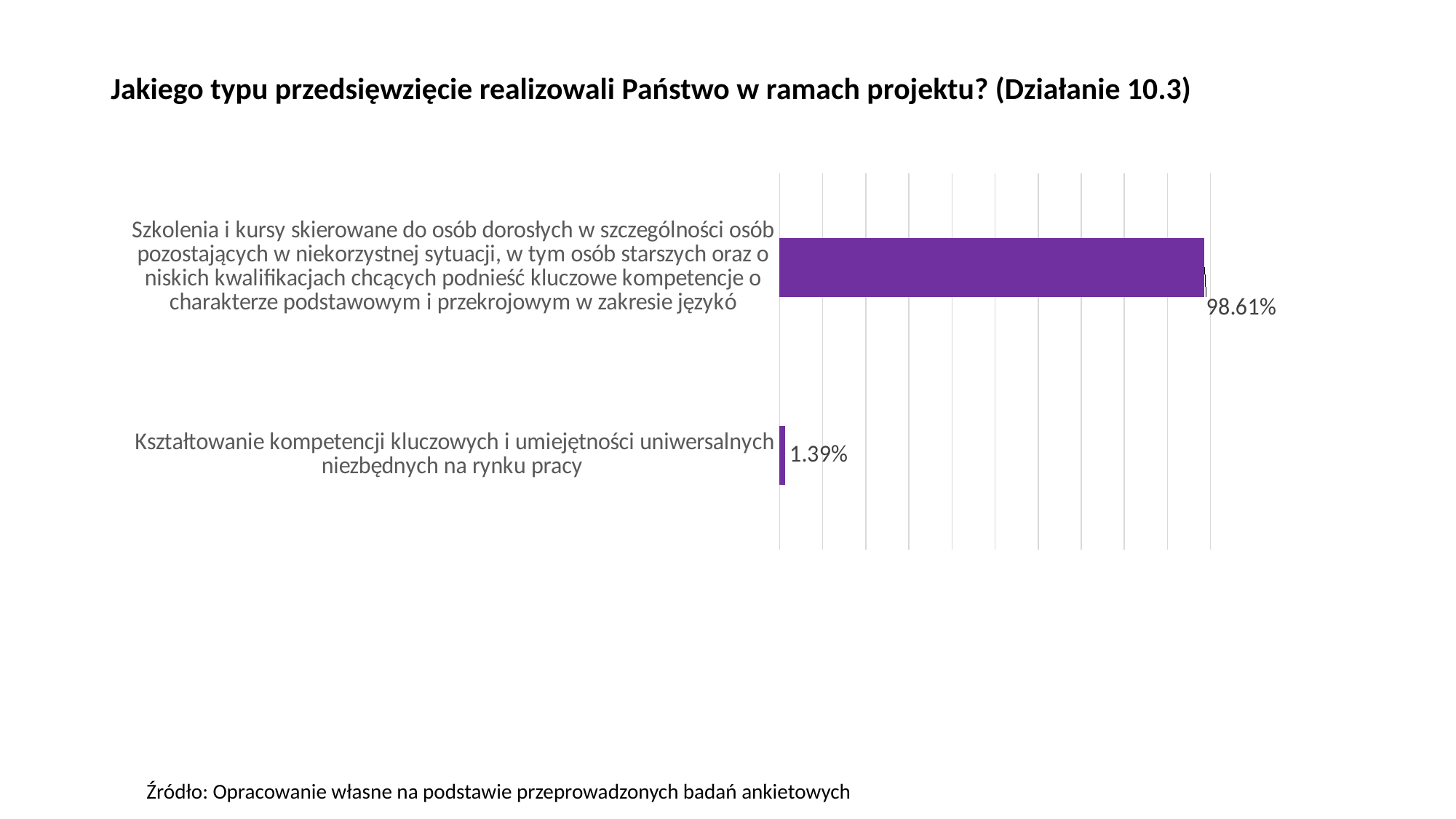

# Jakiego typu przedsięwzięcie realizowali Państwo w ramach projektu? (Działanie 10.3)

### Chart

| Category | Seria 1 |
|---|---|
| Szkolenia i kursy skierowane do osób dorosłych w szczególności osób pozostających w niekorzystnej sytuacji, w tym osób starszych oraz o niskich kwalifikacjach chcących podnieść kluczowe kompetencje o charakterze podstawowym i przekrojowym w zakresie językó | 0.9861111111111112 |
| Kształtowanie kompetencji kluczowych i umiejętności uniwersalnych niezbędnych na rynku pracy  | 0.013888888888888888 |
Źródło: Opracowanie własne na podstawie przeprowadzonych badań ankietowych